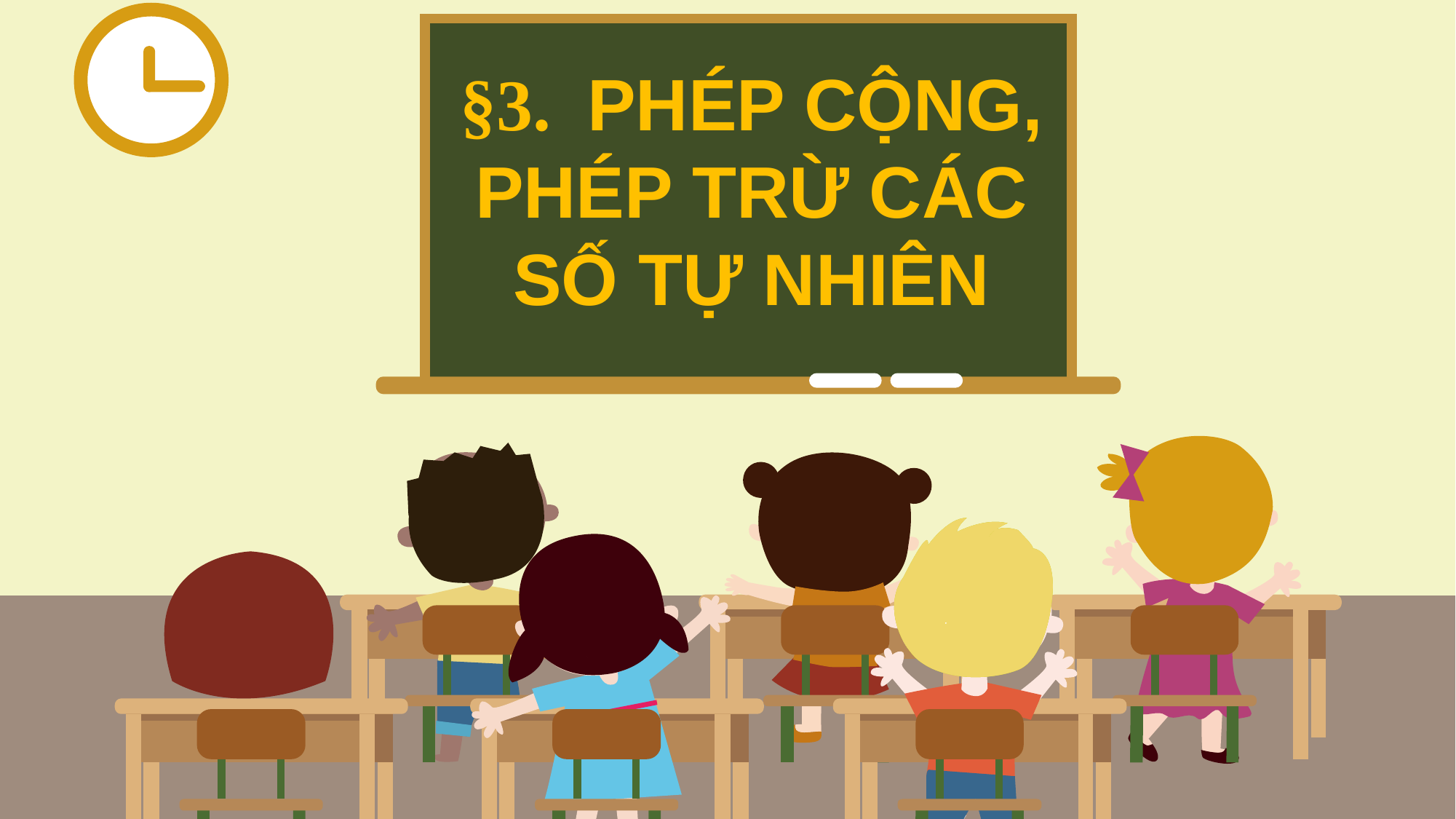

§3.  PHÉP CỘNG, PHÉP TRỪ CÁC SỐ TỰ NHIÊN